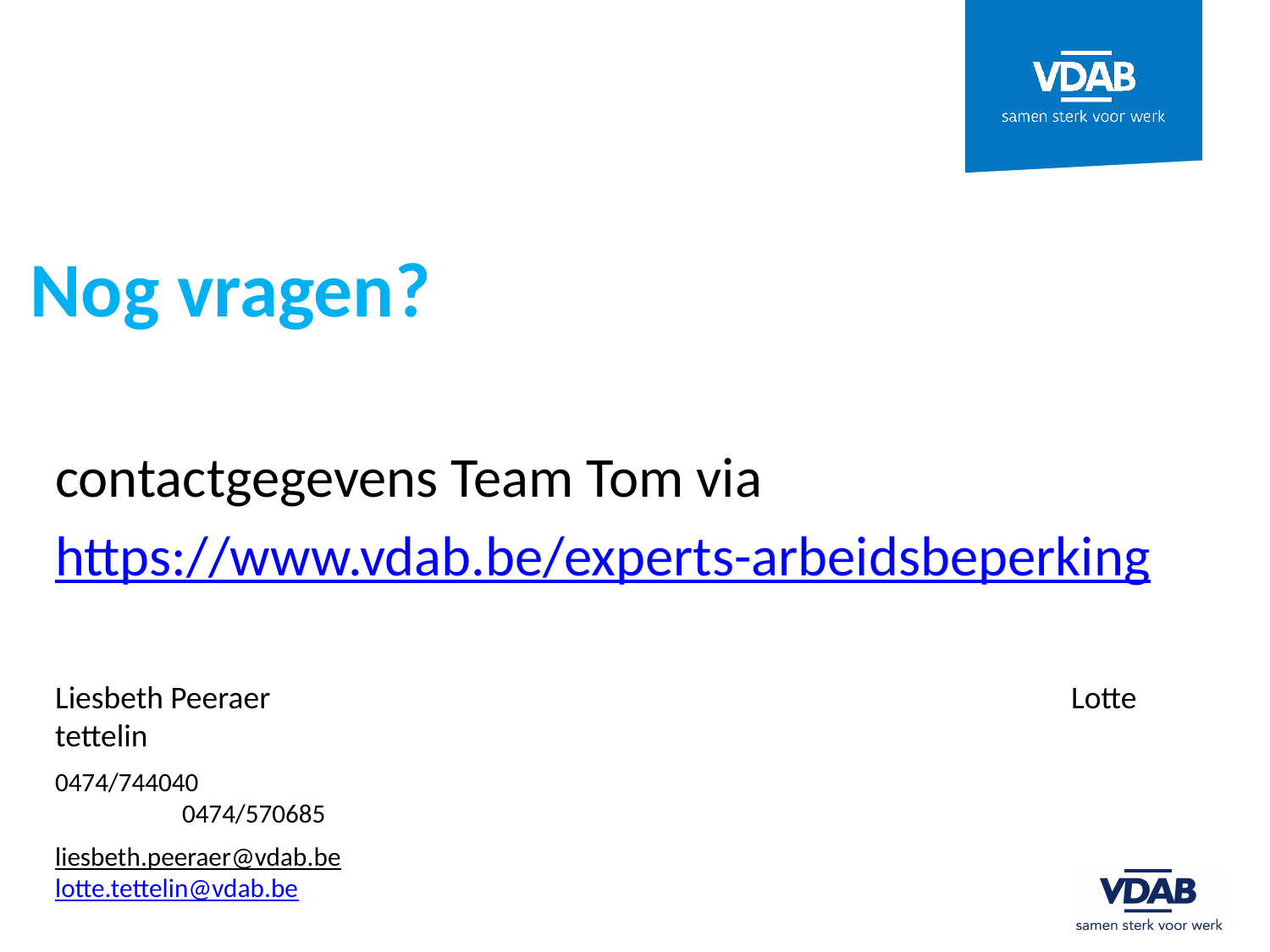

# Nog vragen?
contactgegevens Team Tom via
https://www.vdab.be/experts-arbeidsbeperking

Liesbeth Peeraer 							Lotte tettelin
0474/744040								0474/570685
liesbeth.peeraer@vdab.be						lotte.tettelin@vdab.be